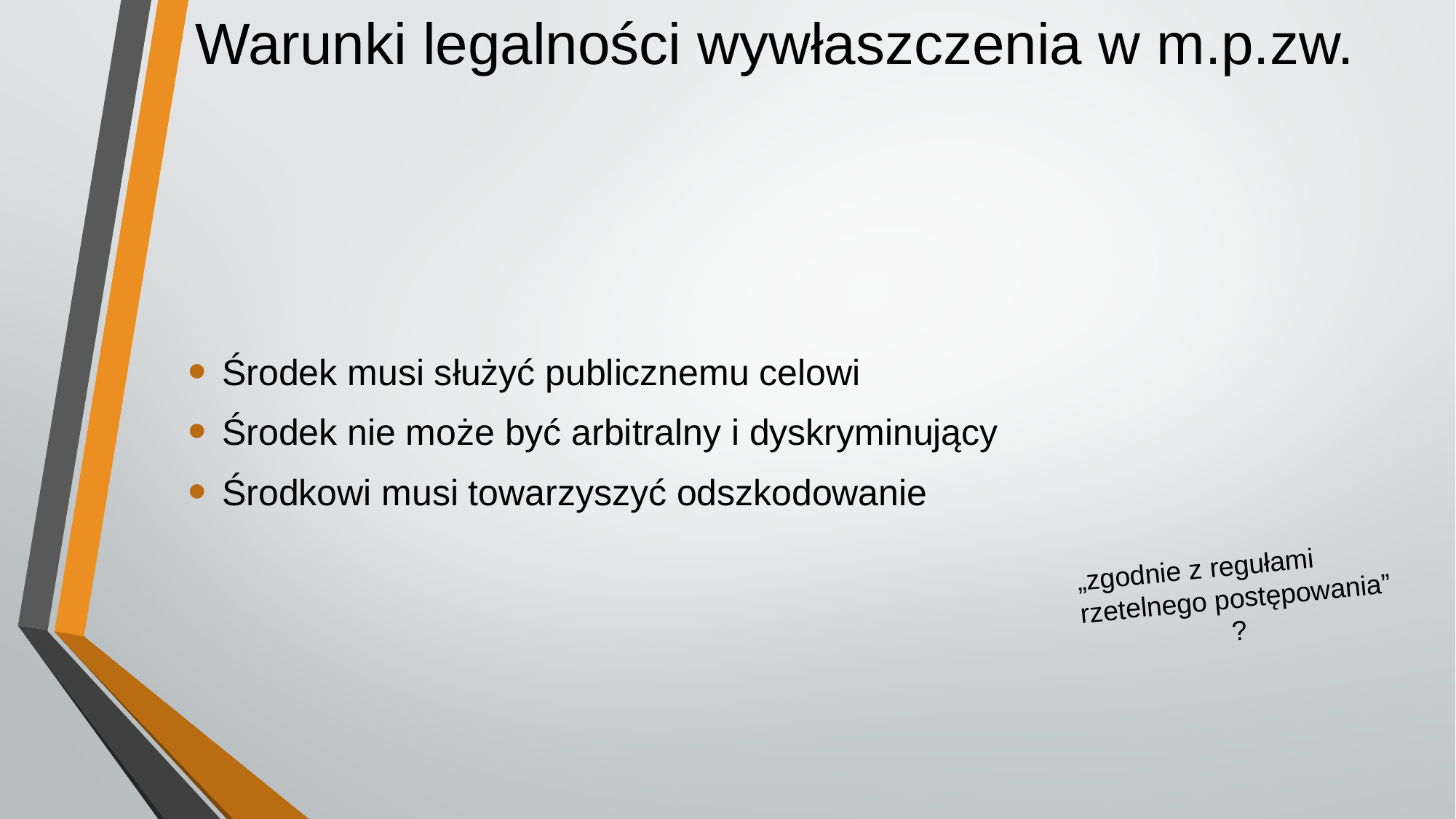

# Warunki legalności wywłaszczenia w m.p.zw.
Środek musi służyć publicznemu celowi
Środek nie może być arbitralny i dyskryminujący
Środkowi musi towarzyszyć odszkodowanie
„zgodnie z regułami rzetelnego postępowania”
?